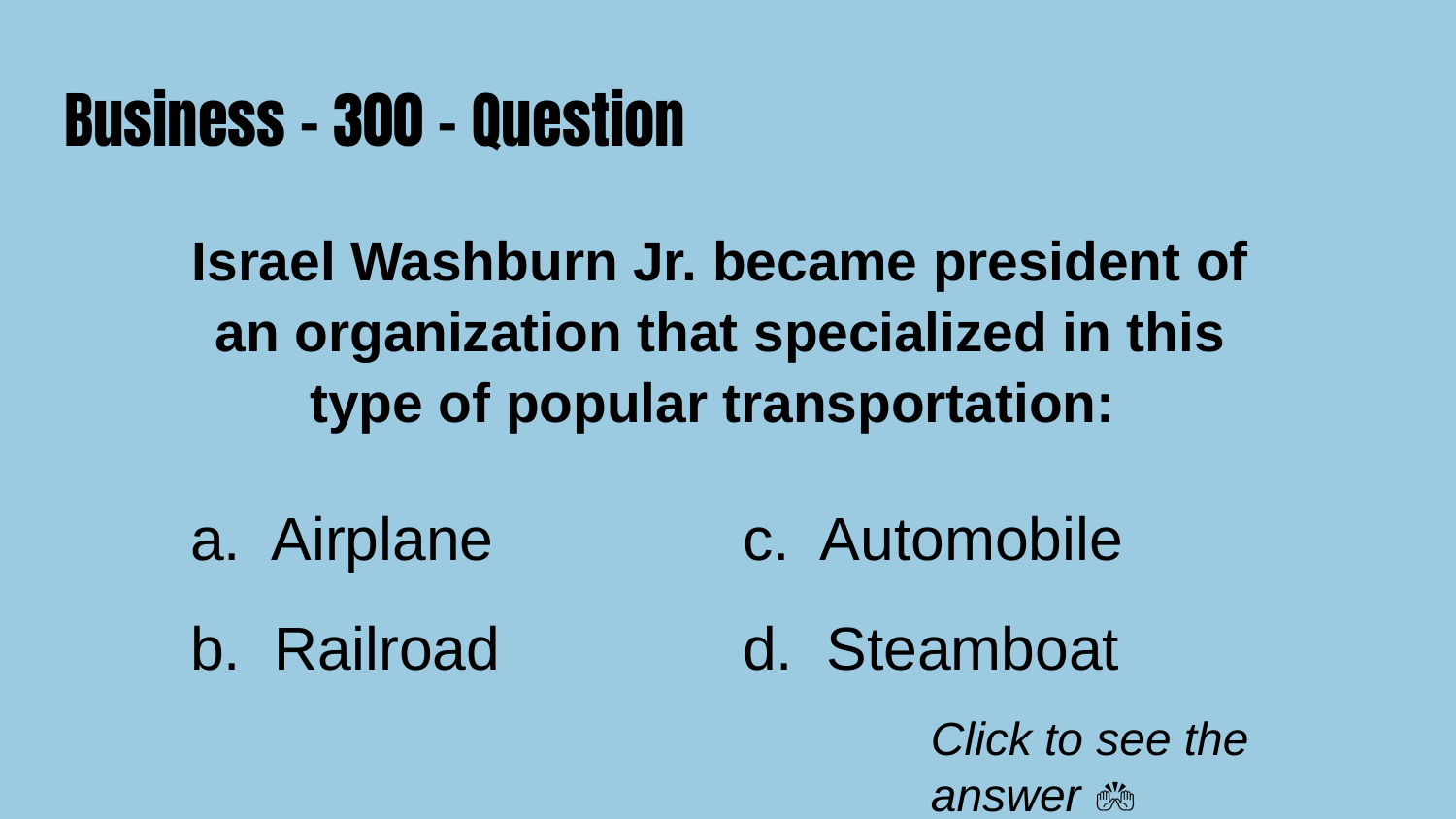

# Business - 300 - Question
Israel Washburn Jr. became president of an organization that specialized in this type of popular transportation:
a.  Airplane
b.  Railroad
c.  Automobile
d.  Steamboat
Click to see the answer 🙌